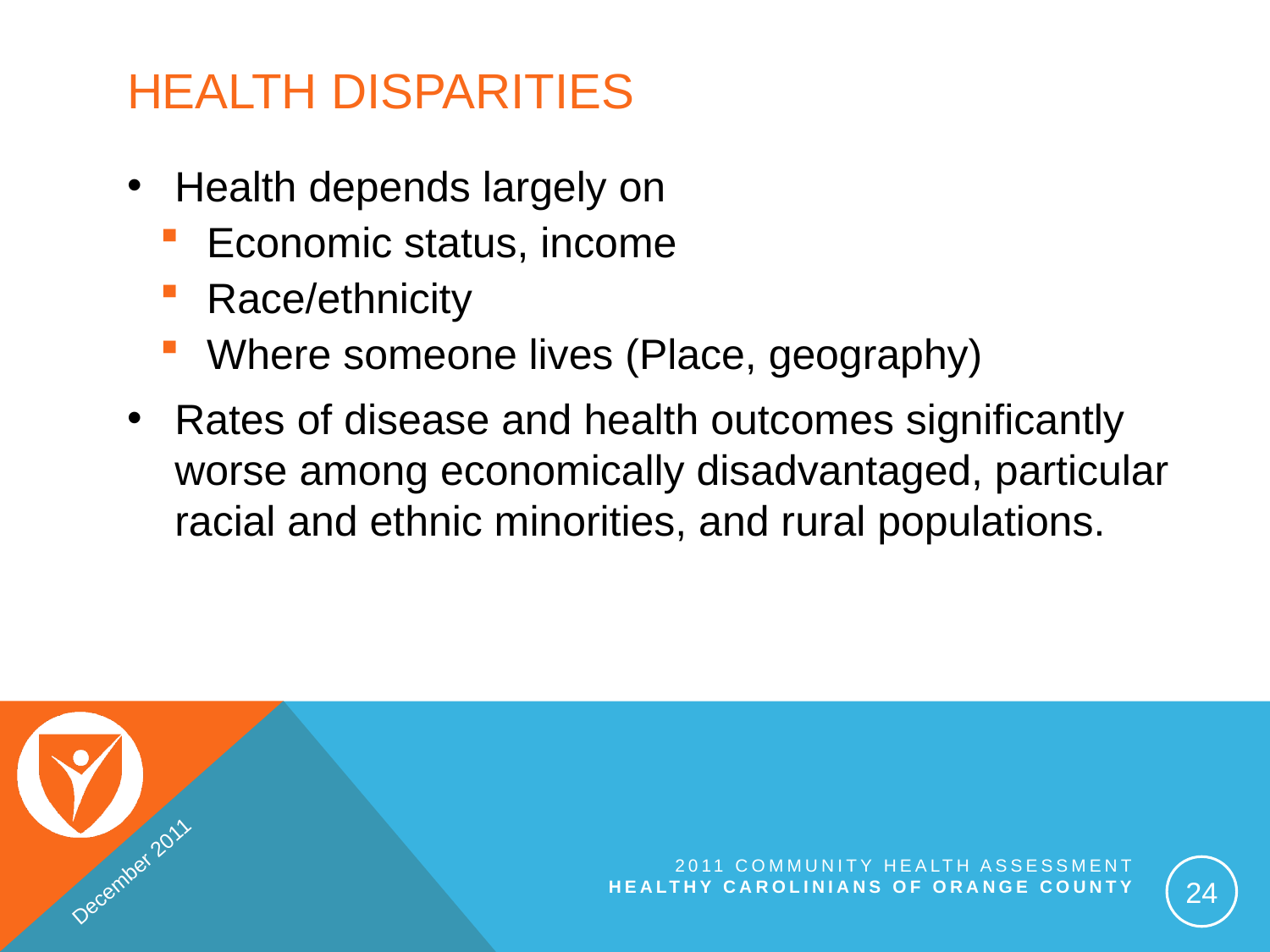

# Health Disparities
Health depends largely on
Economic status, income
Race/ethnicity
Where someone lives (Place, geography)
Rates of disease and health outcomes significantly worse among economically disadvantaged, particular racial and ethnic minorities, and rural populations.

December 2011
2011 Community Health Assessment
Healthy Carolinians of orange county
24